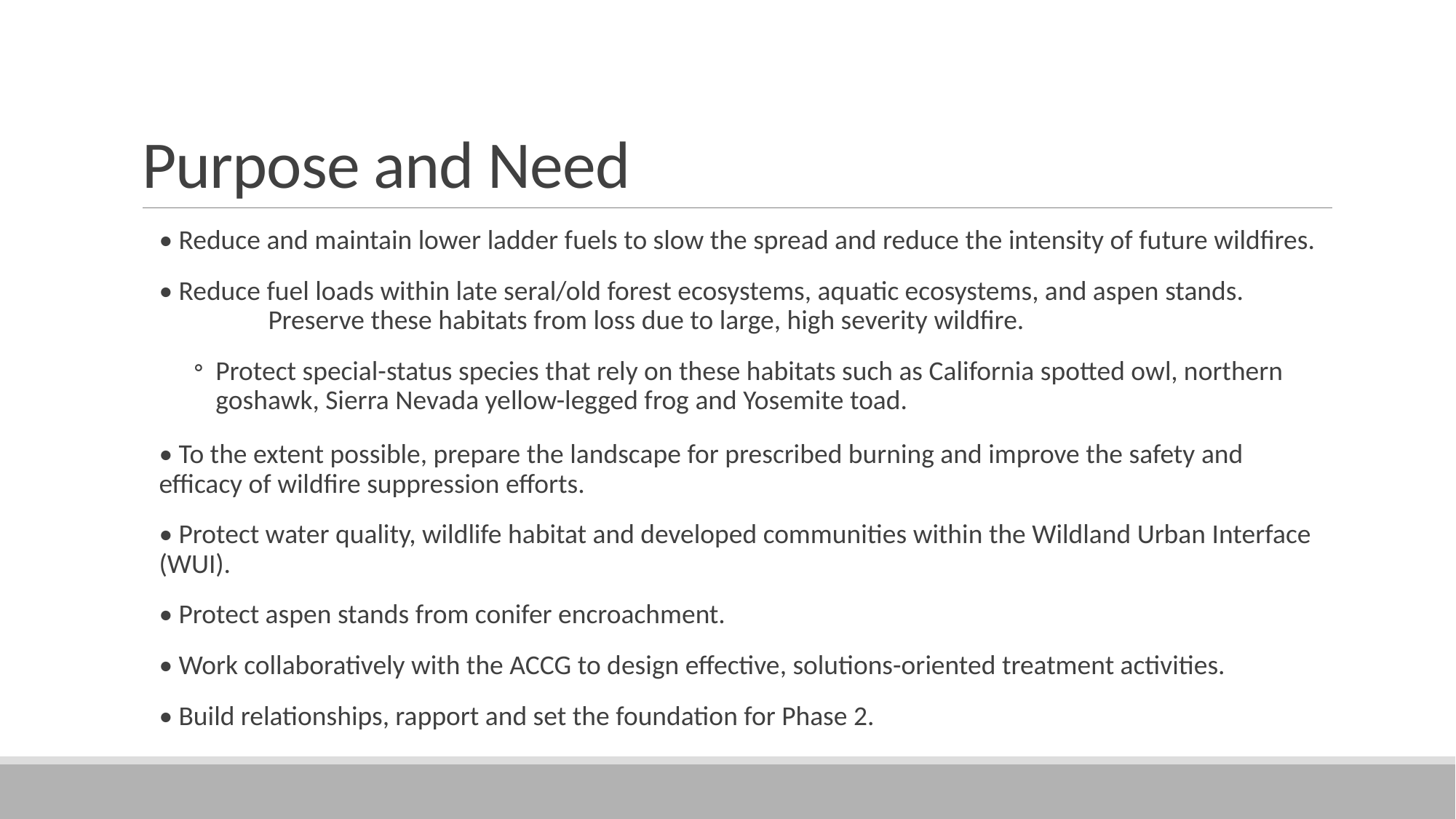

# Purpose and Need
• Reduce and maintain lower ladder fuels to slow the spread and reduce the intensity of future wildfires.
• Reduce fuel loads within late seral/old forest ecosystems, aquatic ecosystems, and aspen stands.  	Preserve these habitats from loss due to large, high severity wildfire.
Protect special-status species that rely on these habitats such as California spotted owl, northern goshawk, Sierra Nevada yellow-legged frog and Yosemite toad.
• To the extent possible, prepare the landscape for prescribed burning and improve the safety and efficacy of wildfire suppression efforts.
• Protect water quality, wildlife habitat and developed communities within the Wildland Urban Interface (WUI).
• Protect aspen stands from conifer encroachment.
• Work collaboratively with the ACCG to design effective, solutions-oriented treatment activities.
• Build relationships, rapport and set the foundation for Phase 2.